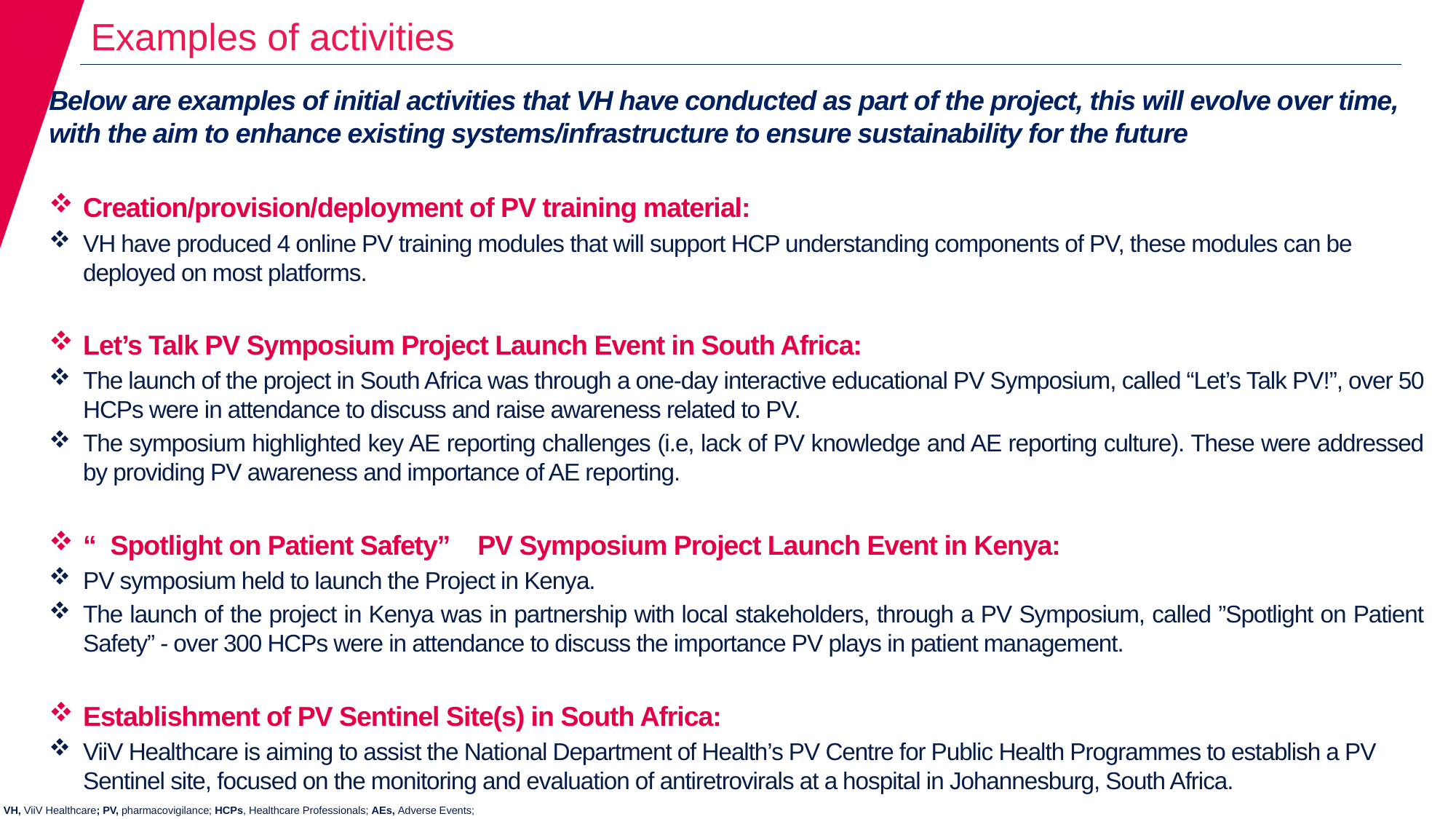

Examples of activities
Below are examples of initial activities that VH have conducted as part of the project, this will evolve over time, with the aim to enhance existing systems/infrastructure to ensure sustainability for the future

Creation/provision/deployment of PV training material:
VH have produced 4 online PV training modules that will support HCP understanding components of PV, these modules can be deployed on most platforms.

Let’s Talk PV Symposium Project Launch Event in South Africa:
The launch of the project in South Africa was through a one-day interactive educational PV Symposium, called “Let’s Talk PV!”, over 50 HCPs were in attendance to discuss and raise awareness related to PV.
The symposium highlighted key AE reporting challenges (i.e, lack of PV knowledge and AE reporting culture). These were addressed by providing PV awareness and importance of AE reporting.

“  Spotlight on Patient Safety”    PV Symposium Project Launch Event in Kenya:
PV symposium held to launch the Project in Kenya.
The launch of the project in Kenya was in partnership with local stakeholders, through a PV Symposium, called ”Spotlight on Patient Safety” - over 300 HCPs were in attendance to discuss the importance PV plays in patient management.

Establishment of PV Sentinel Site(s) in South Africa:
ViiV Healthcare is aiming to assist the National Department of Health’s PV Centre for Public Health Programmes to establish a PV Sentinel site, focused on the monitoring and evaluation of antiretrovirals at a hospital in Johannesburg, South Africa.

VH, ViiV Healthcare; PV, pharmacovigilance; HCPs, Healthcare Professionals; AEs, Adverse Events;